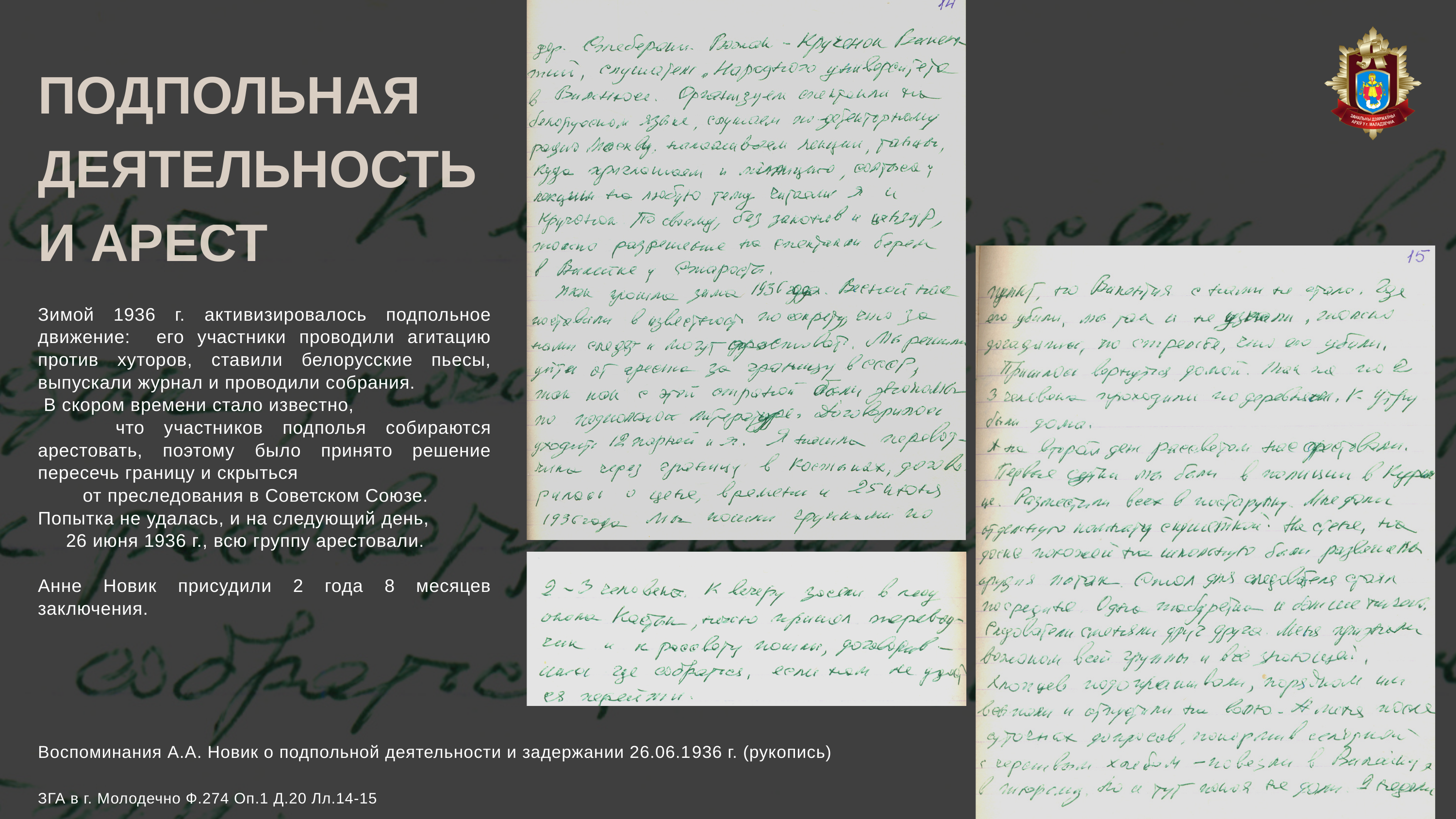

ПОДПОЛЬНАЯ ДЕЯТЕЛЬНОСТЬ И АРЕСТ

Зимой 1936 г. активизировалось подпольное движение:  его участники проводили агитацию против хуторов, ставили белорусские пьесы, выпускали журнал и проводили собрания.
 В скором времени стало известно,                             что участников подполья собираются арестовать, поэтому было принято решение пересечь границу и скрыться                                           от преследования в Советском Союзе.
Попытка не удалась, и на следующий день,                 26 июня 1936 г., всю группу арестовали.

Анне Новик присудили 2 года 8 месяцев заключения.

Воспоминания А.А. Новик о подпольной деятельности и задержании 26.06.1936 г. (рукопись)

ЗГА в г. Молодечно Ф.274 Оп.1 Д.20 Лл.14-15